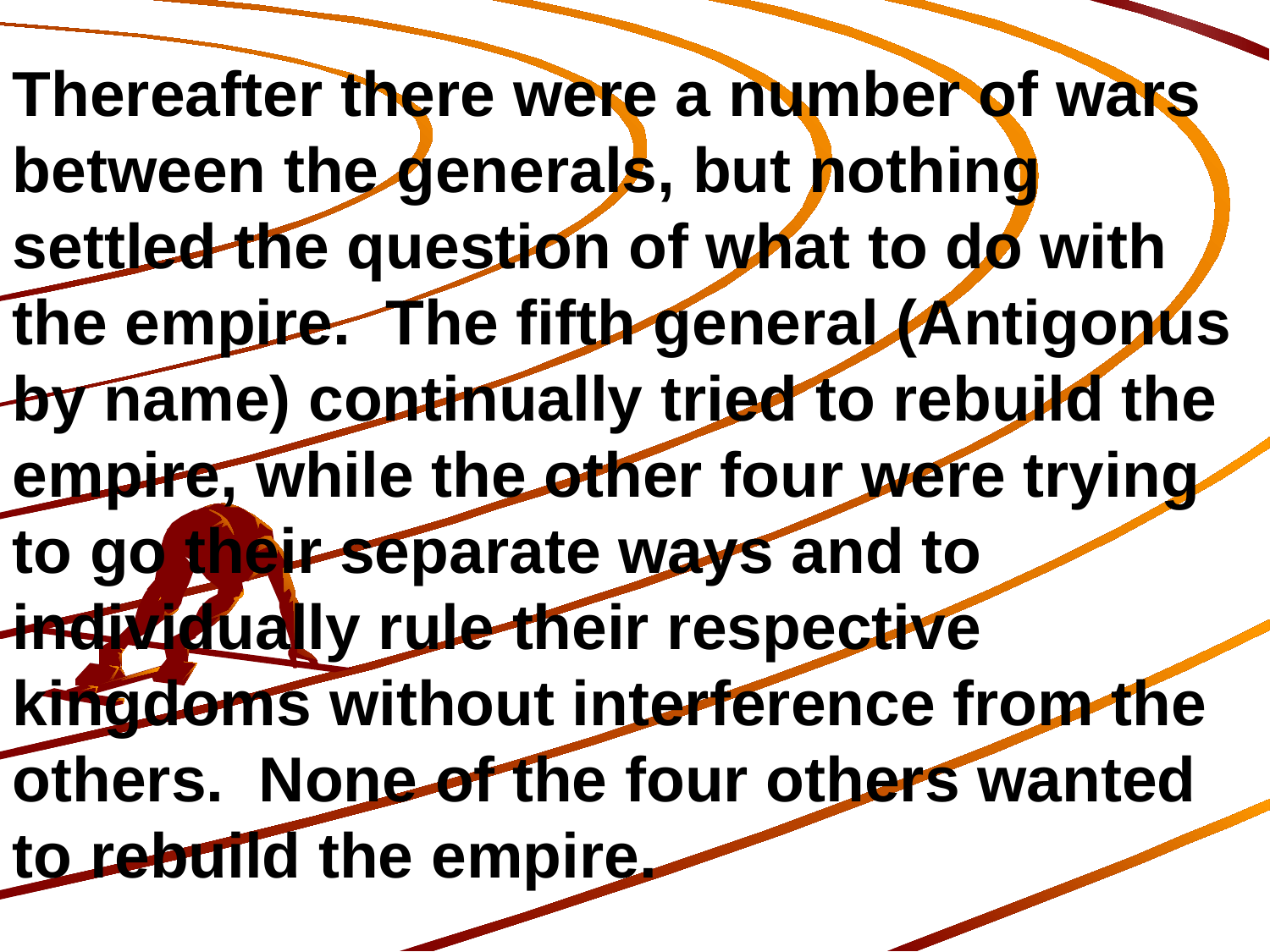

Thereafter there were a number of wars between the generals, but nothing settled the question of what to do with the empire.  The fifth general (Antigonus by name) continually tried to rebuild the empire, while the other four were trying to go their separate ways and to individually rule their respective kingdoms without interference from the others.  None of the four others wanted to rebuild the empire.
139